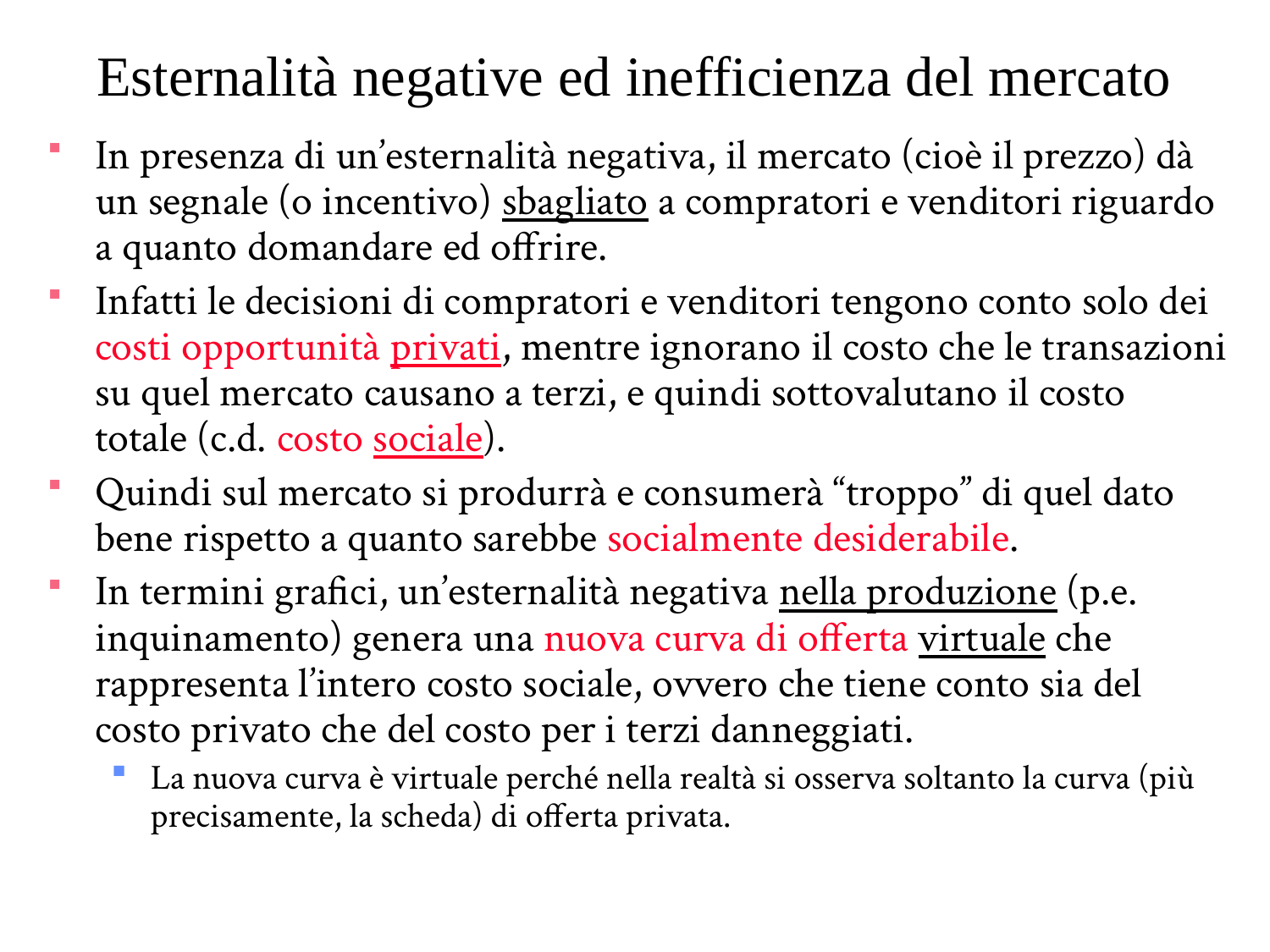

# Esternalità negative ed inefficienza del mercato
In presenza di un’esternalità negativa, il mercato (cioè il prezzo) dà un segnale (o incentivo) sbagliato a compratori e venditori riguardo a quanto domandare ed offrire.
Infatti le decisioni di compratori e venditori tengono conto solo dei costi opportunità privati, mentre ignorano il costo che le transazioni su quel mercato causano a terzi, e quindi sottovalutano il costo totale (c.d. costo sociale).
Quindi sul mercato si produrrà e consumerà “troppo” di quel dato bene rispetto a quanto sarebbe socialmente desiderabile.
In termini grafici, un’esternalità negativa nella produzione (p.e. inquinamento) genera una nuova curva di offerta virtuale che rappresenta l’intero costo sociale, ovvero che tiene conto sia del costo privato che del costo per i terzi danneggiati.
La nuova curva è virtuale perché nella realtà si osserva soltanto la curva (più precisamente, la scheda) di offerta privata.